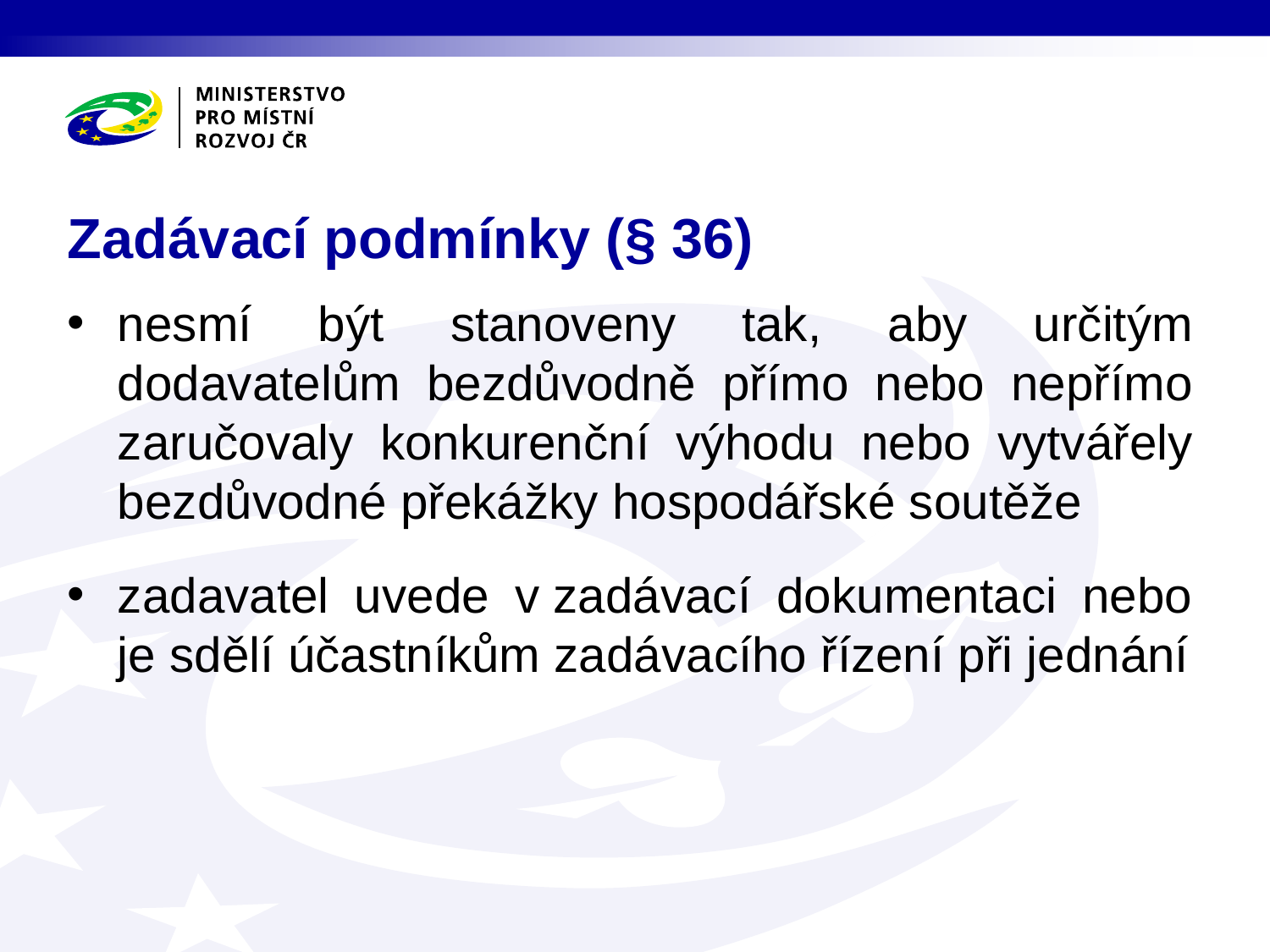

# Zadávací podmínky (§ 36)
nesmí být stanoveny tak, aby určitým dodavatelům bezdůvodně přímo nebo nepřímo zaručovaly konkurenční výhodu nebo vytvářely bezdůvodné překážky hospodářské soutěže
zadavatel uvede v zadávací dokumentaci nebo je sdělí účastníkům zadávacího řízení při jednání